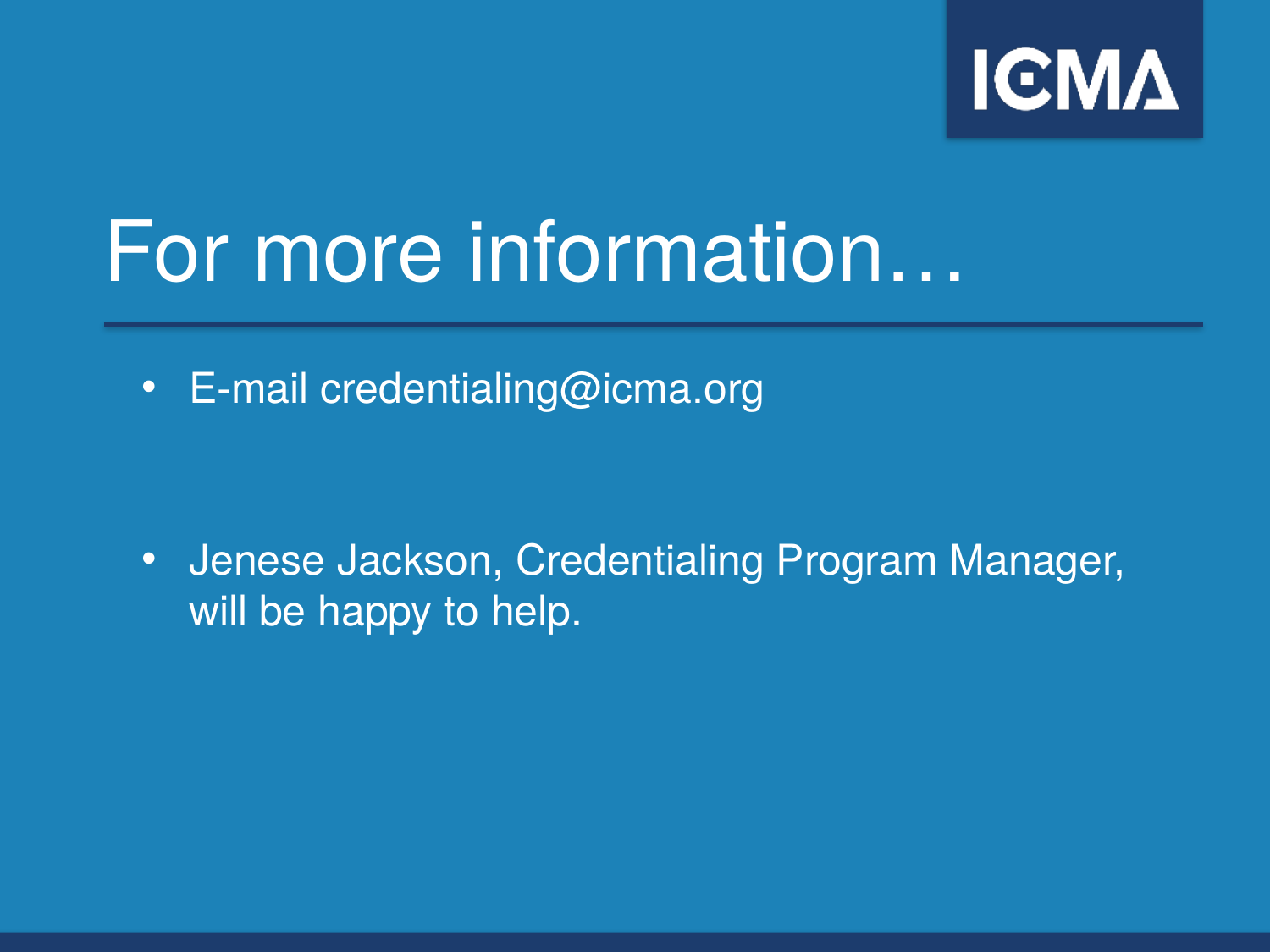

For more information…
E-mail credentialing@icma.org

Jenese Jackson, Credentialing Program Manager, will be happy to help.